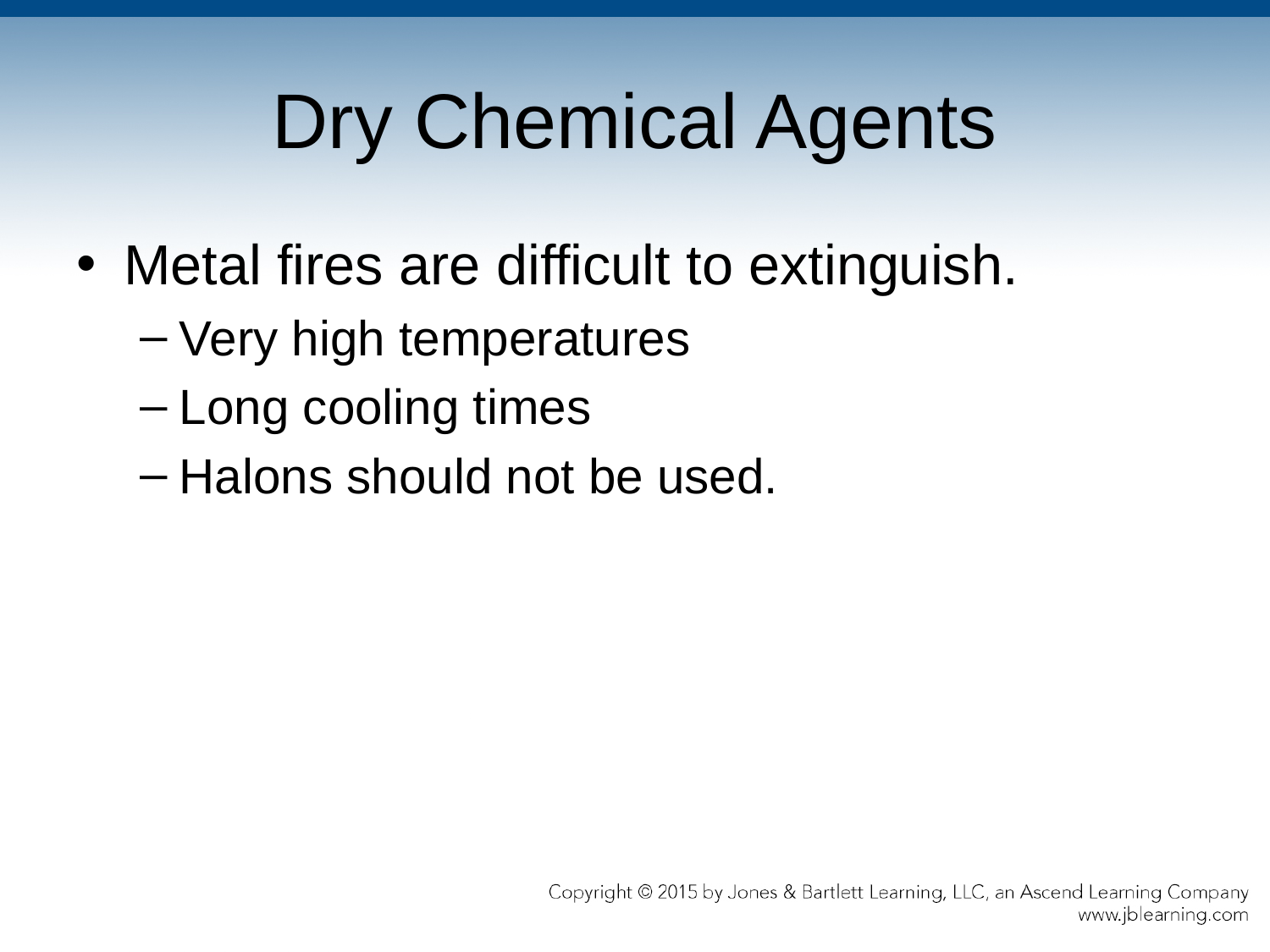

# Dry Chemical Agents
Metal fires are difficult to extinguish.
Very high temperatures
Long cooling times
Halons should not be used.